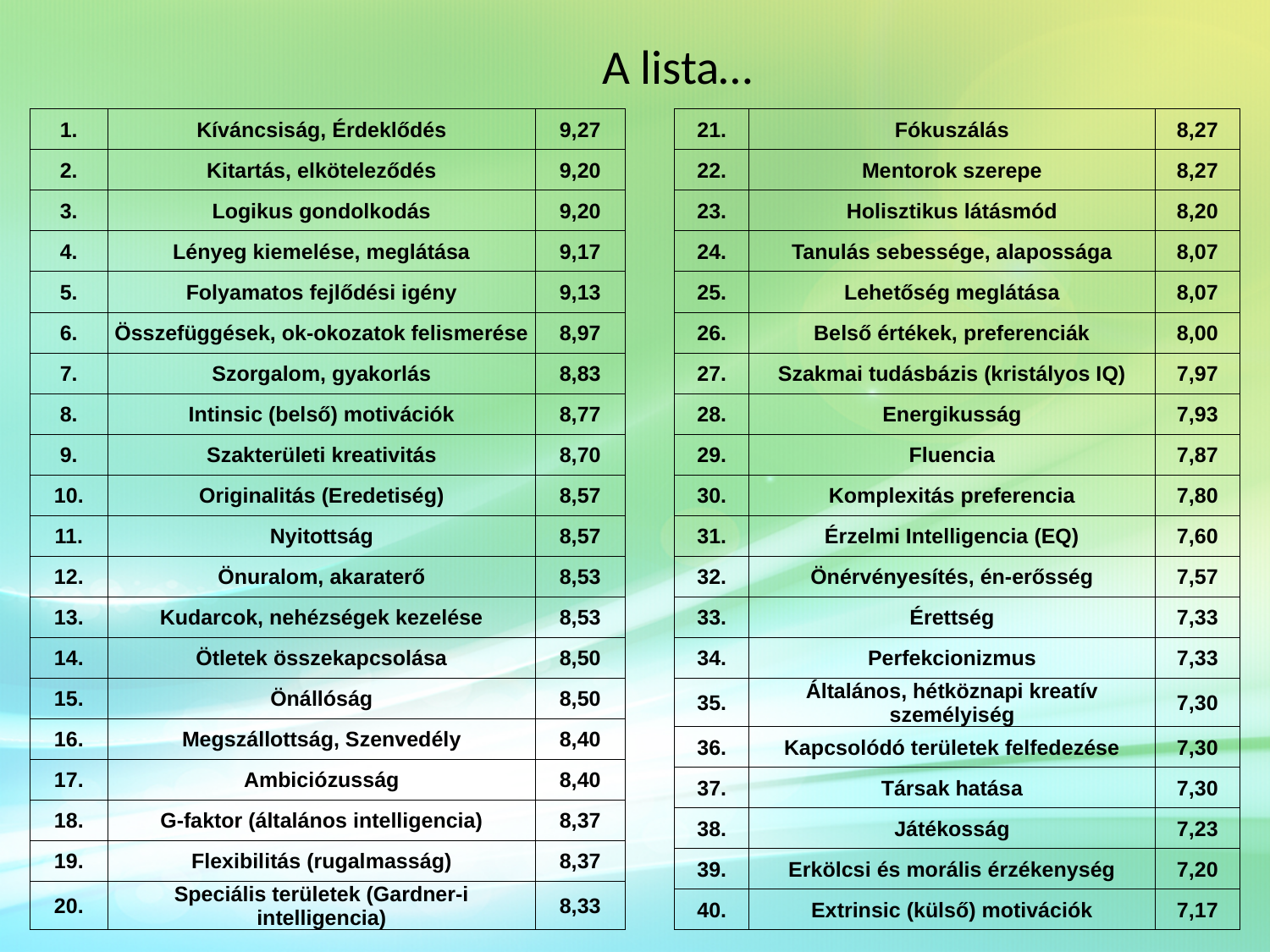

# A lista…
| 1. | Kíváncsiság, Érdeklődés | 9,27 |
| --- | --- | --- |
| 2. | Kitartás, elköteleződés | 9,20 |
| 3. | Logikus gondolkodás | 9,20 |
| 4. | Lényeg kiemelése, meglátása | 9,17 |
| 5. | Folyamatos fejlődési igény | 9,13 |
| 6. | Összefüggések, ok-okozatok felismerése | 8,97 |
| 7. | Szorgalom, gyakorlás | 8,83 |
| 8. | Intinsic (belső) motivációk | 8,77 |
| 9. | Szakterületi kreativitás | 8,70 |
| 10. | Originalitás (Eredetiség) | 8,57 |
| 11. | Nyitottság | 8,57 |
| 12. | Önuralom, akaraterő | 8,53 |
| 13. | Kudarcok, nehézségek kezelése | 8,53 |
| 14. | Ötletek összekapcsolása | 8,50 |
| 15. | Önállóság | 8,50 |
| 16. | Megszállottság, Szenvedély | 8,40 |
| 17. | Ambiciózusság | 8,40 |
| 18. | G-faktor (általános intelligencia) | 8,37 |
| 19. | Flexibilitás (rugalmasság) | 8,37 |
| 20. | Speciális területek (Gardner-i intelligencia) | 8,33 |
| 21. | Fókuszálás | 8,27 |
| --- | --- | --- |
| 22. | Mentorok szerepe | 8,27 |
| 23. | Holisztikus látásmód | 8,20 |
| 24. | Tanulás sebessége, alapossága | 8,07 |
| 25. | Lehetőség meglátása | 8,07 |
| 26. | Belső értékek, preferenciák | 8,00 |
| 27. | Szakmai tudásbázis (kristályos IQ) | 7,97 |
| 28. | Energikusság | 7,93 |
| 29. | Fluencia | 7,87 |
| 30. | Komplexitás preferencia | 7,80 |
| 31. | Érzelmi Intelligencia (EQ) | 7,60 |
| 32. | Önérvényesítés, én-erősség | 7,57 |
| 33. | Érettség | 7,33 |
| 34. | Perfekcionizmus | 7,33 |
| 35. | Általános, hétköznapi kreatív személyiség | 7,30 |
| 36. | Kapcsolódó területek felfedezése | 7,30 |
| 37. | Társak hatása | 7,30 |
| 38. | Játékosság | 7,23 |
| 39. | Erkölcsi és morális érzékenység | 7,20 |
| 40. | Extrinsic (külső) motivációk | 7,17 |